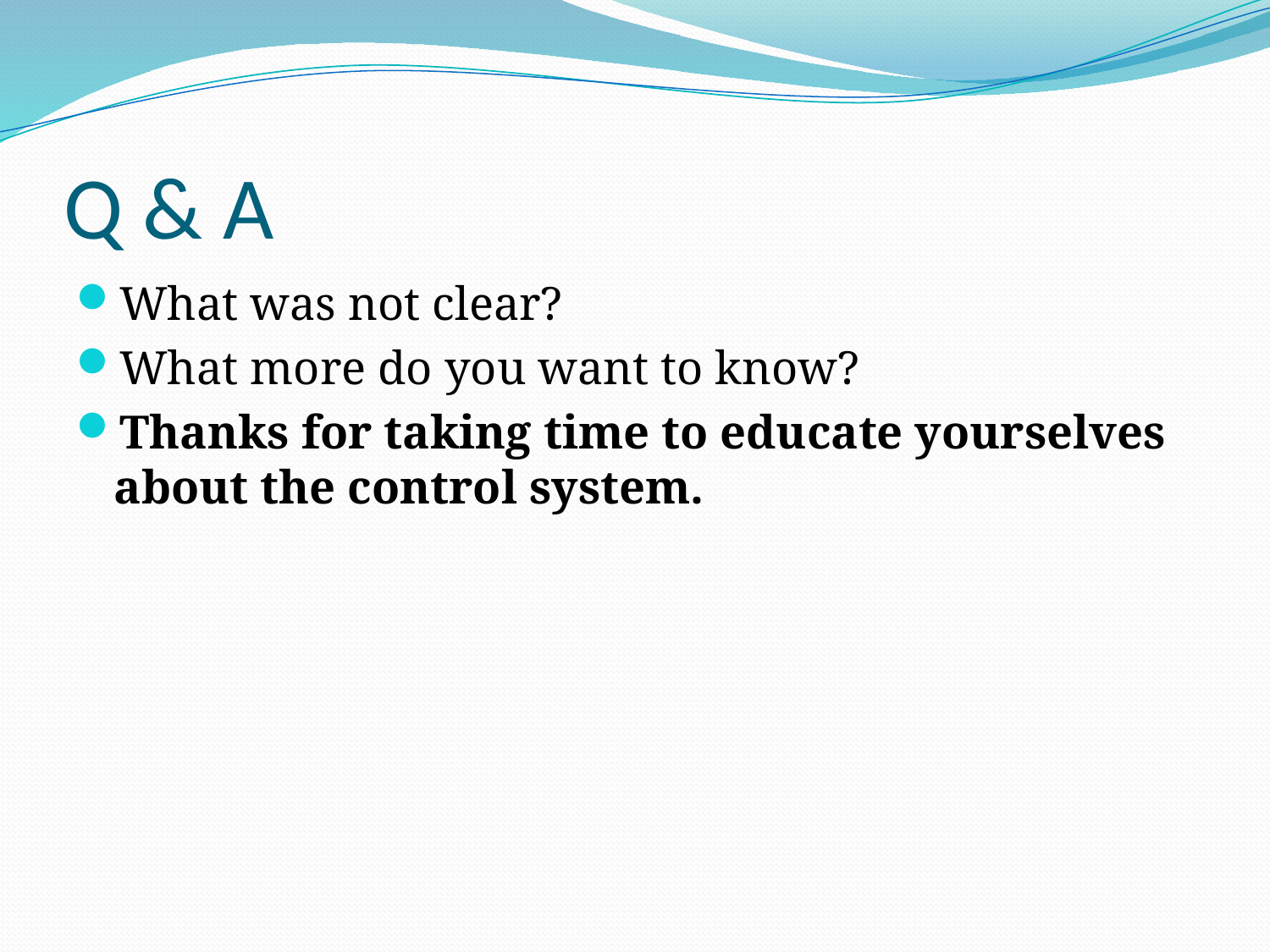

# Q & A
What was not clear?
What more do you want to know?
Thanks for taking time to educate yourselves about the control system.